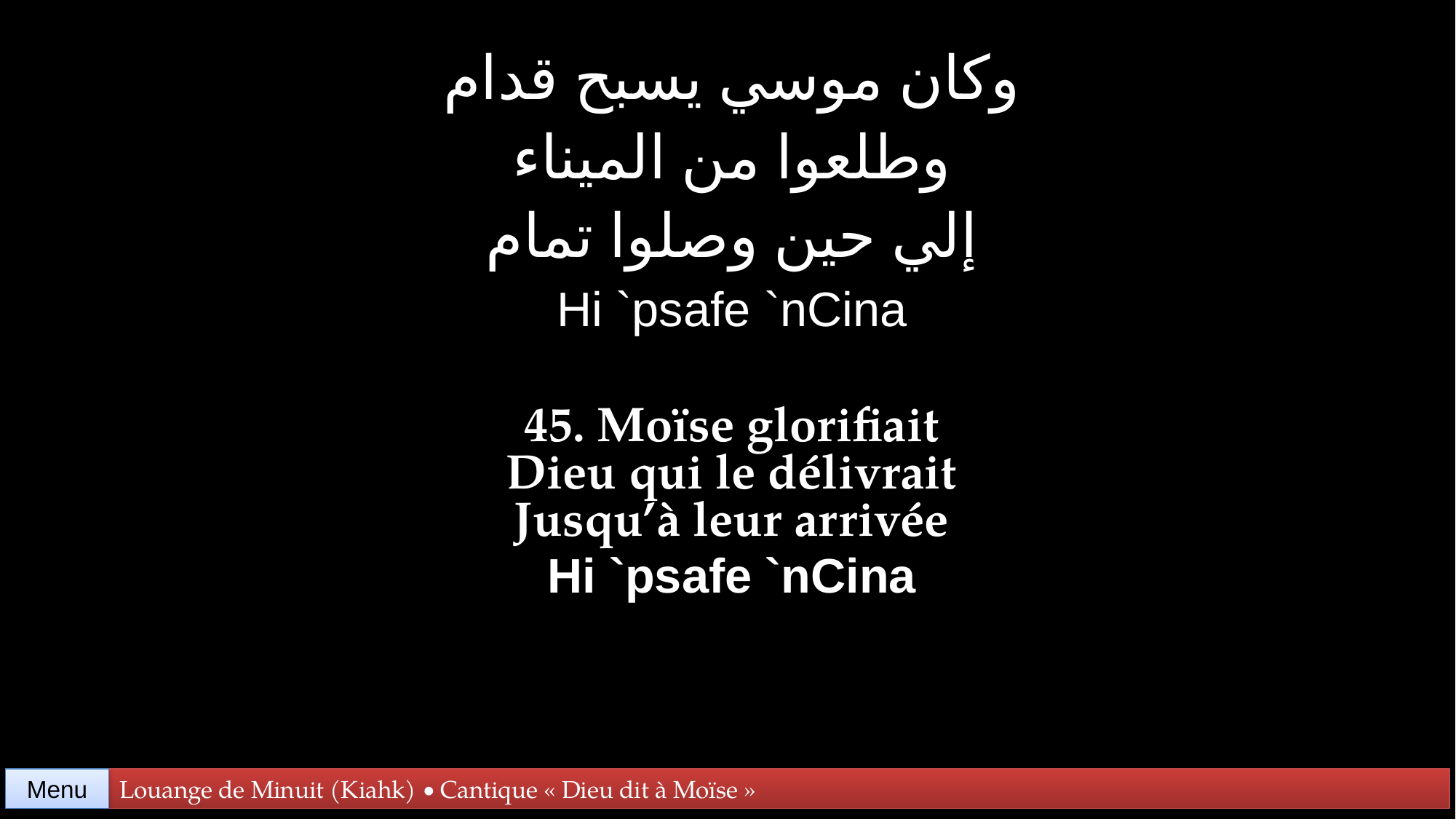

| وكان موسي يسبح قدام وطلعوا من الميناء إلي حين وصلوا تمام Hi `psafe `nCina |
| --- |
| 45. Moïse glorifiait Dieu qui le délivrait Jusqu’à leur arrivée Hi `psafe `nCina |
Menu
Louange de Minuit (Kiahk) • Cantique « Dieu dit à Moïse »